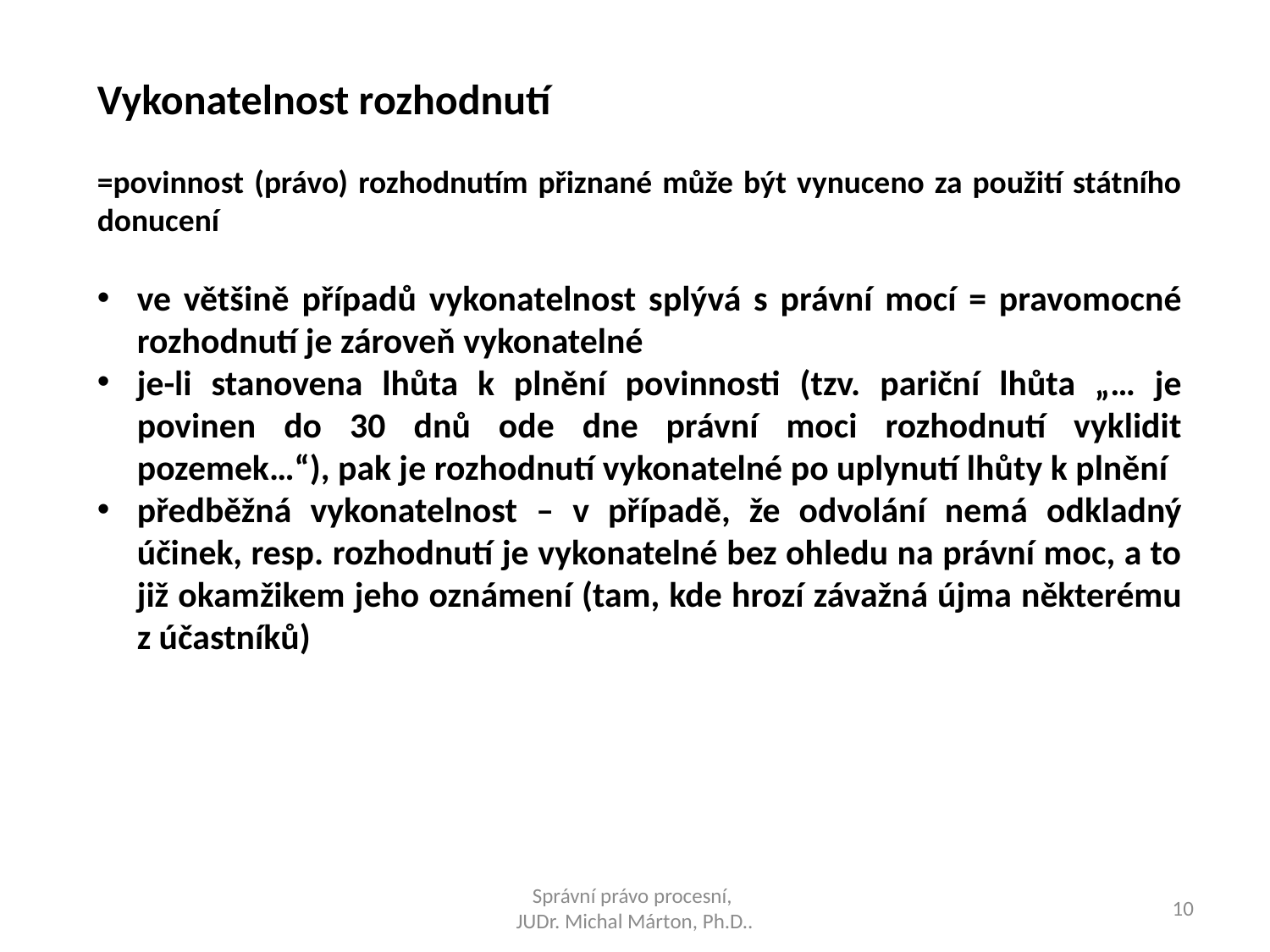

Vykonatelnost rozhodnutí

=povinnost (právo) rozhodnutím přiznané může být vynuceno za použití státního donucení

ve většině případů vykonatelnost splývá s právní mocí = pravomocné rozhodnutí je zároveň vykonatelné
je-li stanovena lhůta k plnění povinnosti (tzv. pariční lhůta „… je povinen do 30 dnů ode dne právní moci rozhodnutí vyklidit pozemek…“), pak je rozhodnutí vykonatelné po uplynutí lhůty k plnění
předběžná vykonatelnost – v případě, že odvolání nemá odkladný účinek, resp. rozhodnutí je vykonatelné bez ohledu na právní moc, a to již okamžikem jeho oznámení (tam, kde hrozí závažná újma některému z účastníků)

Správní právo procesní,
JUDr. Michal Márton, Ph.D..
10